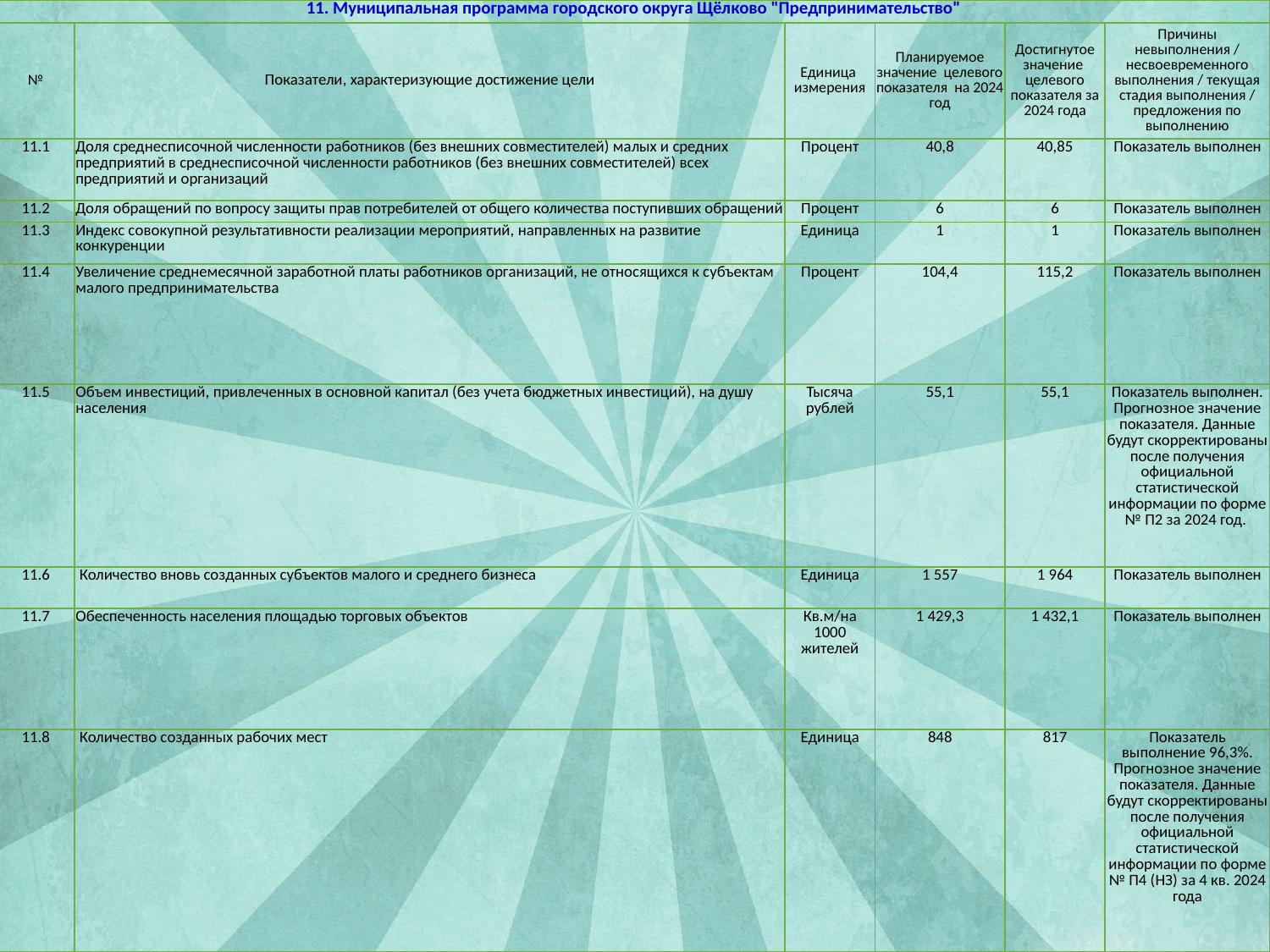

| 11. Муниципальная программа городского округа Щёлково "Предпринимательство" |  |  |  |  |  |
| --- | --- | --- | --- | --- | --- |
| № | Показатели, характеризующие достижение цели | Единица измерения | Планируемое значение целевого показателя на 2024 год | Достигнутое значение целевого показателя за 2024 года | Причины невыполнения / несвоевременного выполнения / текущая стадия выполнения / предложения по выполнению |
| 11.1 | Доля среднесписочной численности работников (без внешних совместителей) малых и средних предприятий в среднесписочной численности работников (без внешних совместителей) всех предприятий и организаций | Процент | 40,8 | 40,85 | Показатель выполнен |
| 11.2 | Доля обращений по вопросу защиты прав потребителей от общего количества поступивших обращений | Процент | 6 | 6 | Показатель выполнен |
| 11.3 | Индекс совокупной результативности реализации мероприятий, направленных на развитие конкуренции | Единица | 1 | 1 | Показатель выполнен |
| 11.4 | Увеличение среднемесячной заработной платы работников организаций, не относящихся к субъектам малого предпринимательства | Процент | 104,4 | 115,2 | Показатель выполнен |
| 11.5 | Объем инвестиций, привлеченных в основной капитал (без учета бюджетных инвестиций), на душу населения | Тысяча рублей | 55,1 | 55,1 | Показатель выполнен. Прогнозное значение показателя. Данные будут скорректированы после получения официальной статистической информации по форме № П2 за 2024 год. |
| 11.6 | Количество вновь созданных субъектов малого и среднего бизнеса | Единица | 1 557 | 1 964 | Показатель выполнен |
| 11.7 | Обеспеченность населения площадью торговых объектов | Кв.м/на 1000 жителей | 1 429,3 | 1 432,1 | Показатель выполнен |
| 11.8 | Количество созданных рабочих мест | Единица | 848 | 817 | Показатель выполнение 96,3%. Прогнозное значение показателя. Данные будут скорректированы после получения официальной статистической информации по форме № П4 (НЗ) за 4 кв. 2024 года |